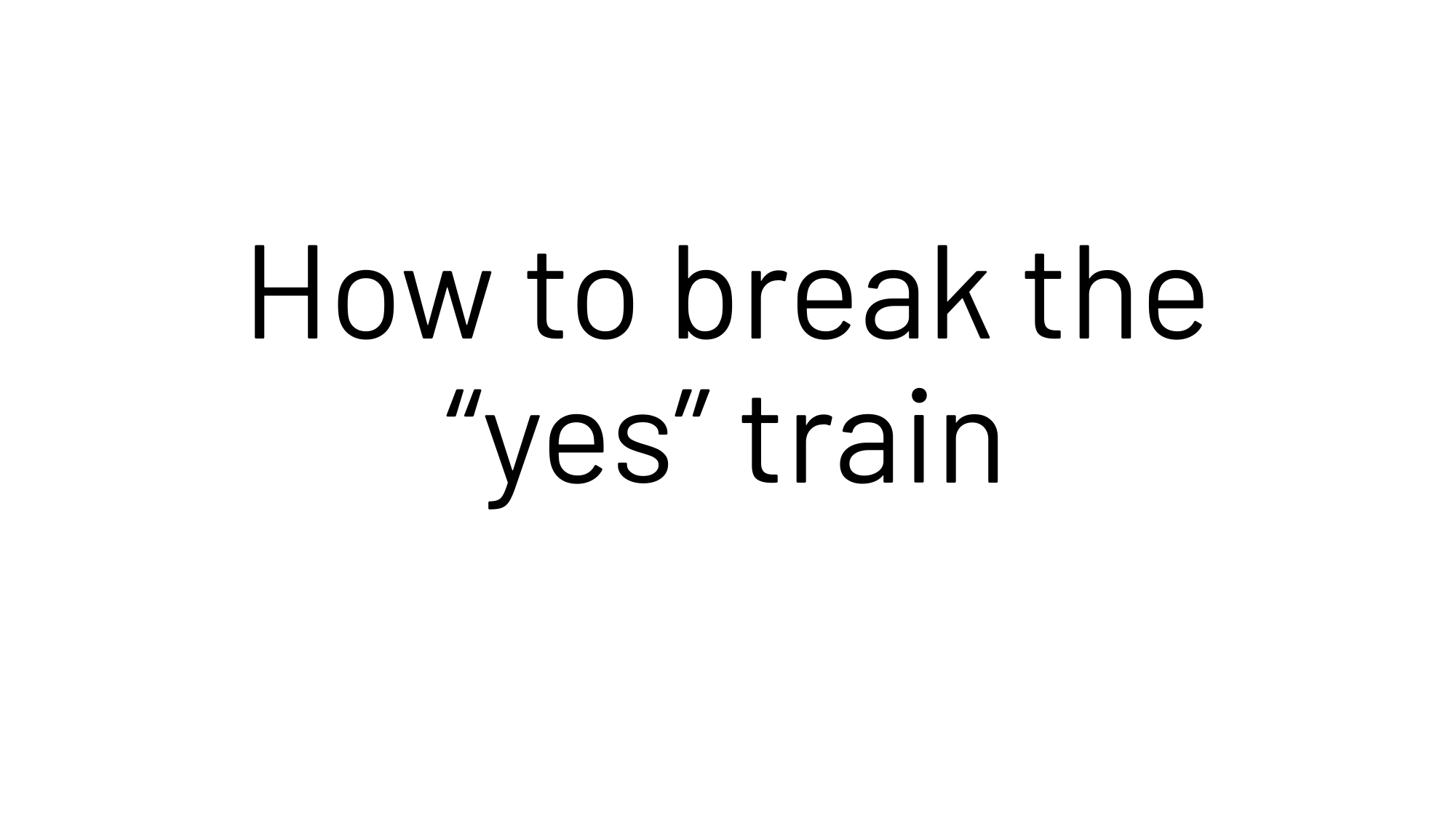

#
How to break the “yes” train